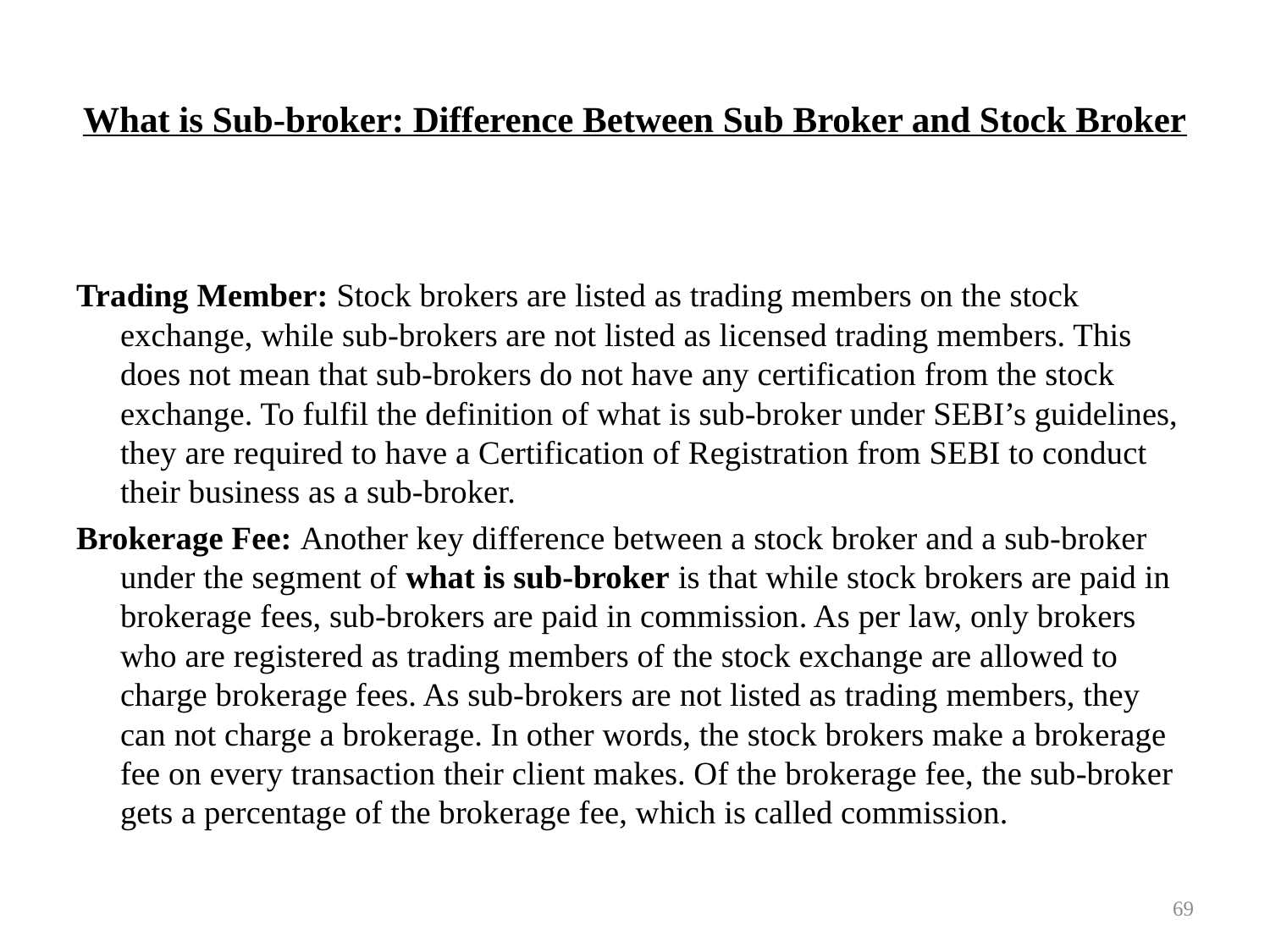

# What is Sub-broker: Difference Between Sub Broker and Stock Broker

Trading Member: Stock brokers are listed as trading members on the stock exchange, while sub-brokers are not listed as licensed trading members. This does not mean that sub-brokers do not have any certification from the stock exchange. To fulfil the definition of what is sub-broker under SEBI’s guidelines, they are required to have a Certification of Registration from SEBI to conduct their business as a sub-broker.
Brokerage Fee: Another key difference between a stock broker and a sub-broker under the segment of what is sub-broker is that while stock brokers are paid in brokerage fees, sub-brokers are paid in commission. As per law, only brokers who are registered as trading members of the stock exchange are allowed to charge brokerage fees. As sub-brokers are not listed as trading members, they can not charge a brokerage. In other words, the stock brokers make a brokerage fee on every transaction their client makes. Of the brokerage fee, the sub-broker gets a percentage of the brokerage fee, which is called commission.

69